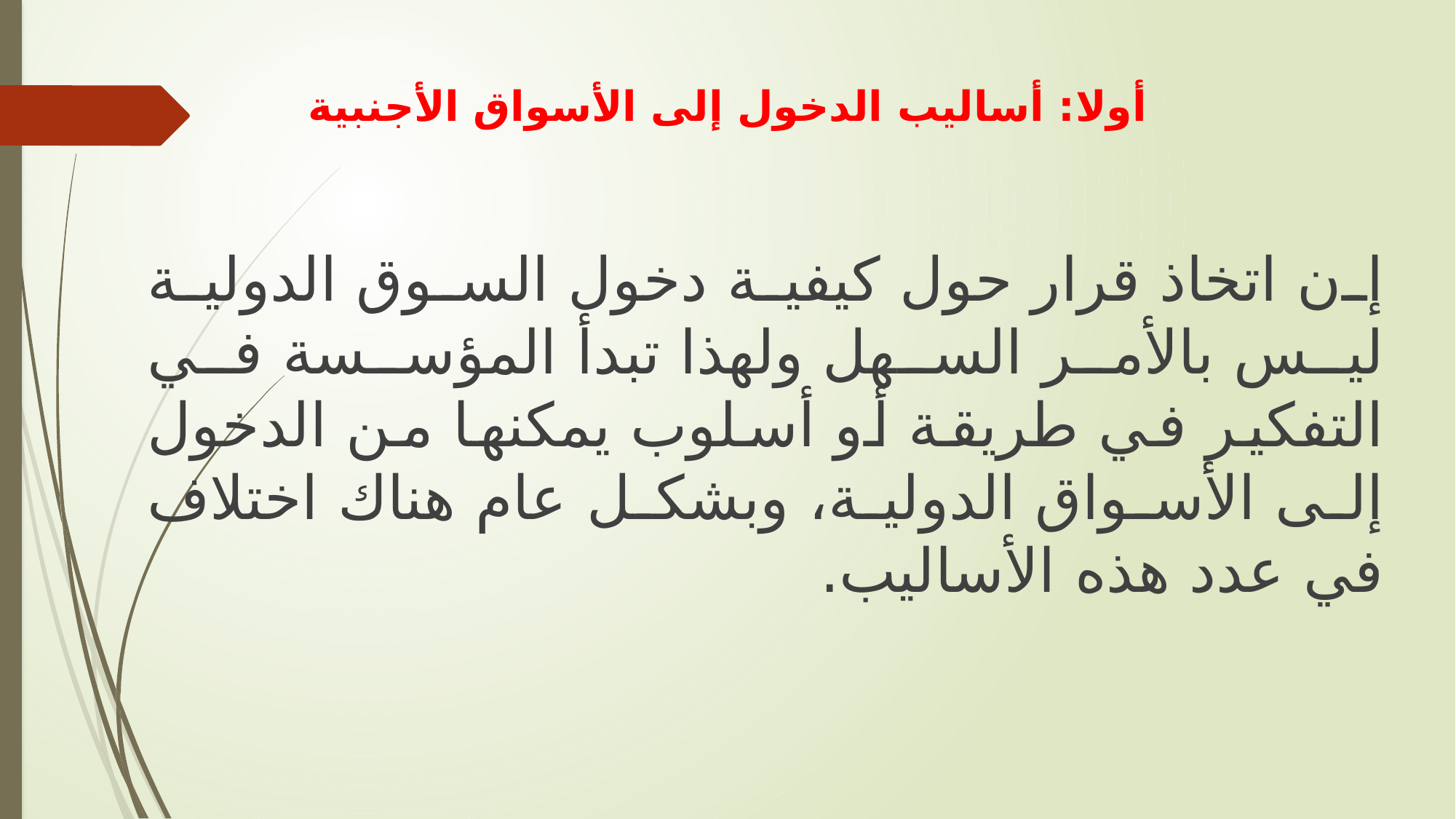

# أولا: أساليب الدخول إلى الأسواق الأجنبية
إن اتخاذ قرار حول كيفية دخول السوق الدولية ليس بالأمر السهل ولهذا تبدأ المؤسسة في التفكير في طريقة أو أسلوب يمكنها من الدخول إلى الأسواق الدولية، وبشكل عام هناك اختلاف في عدد هذه الأساليب.